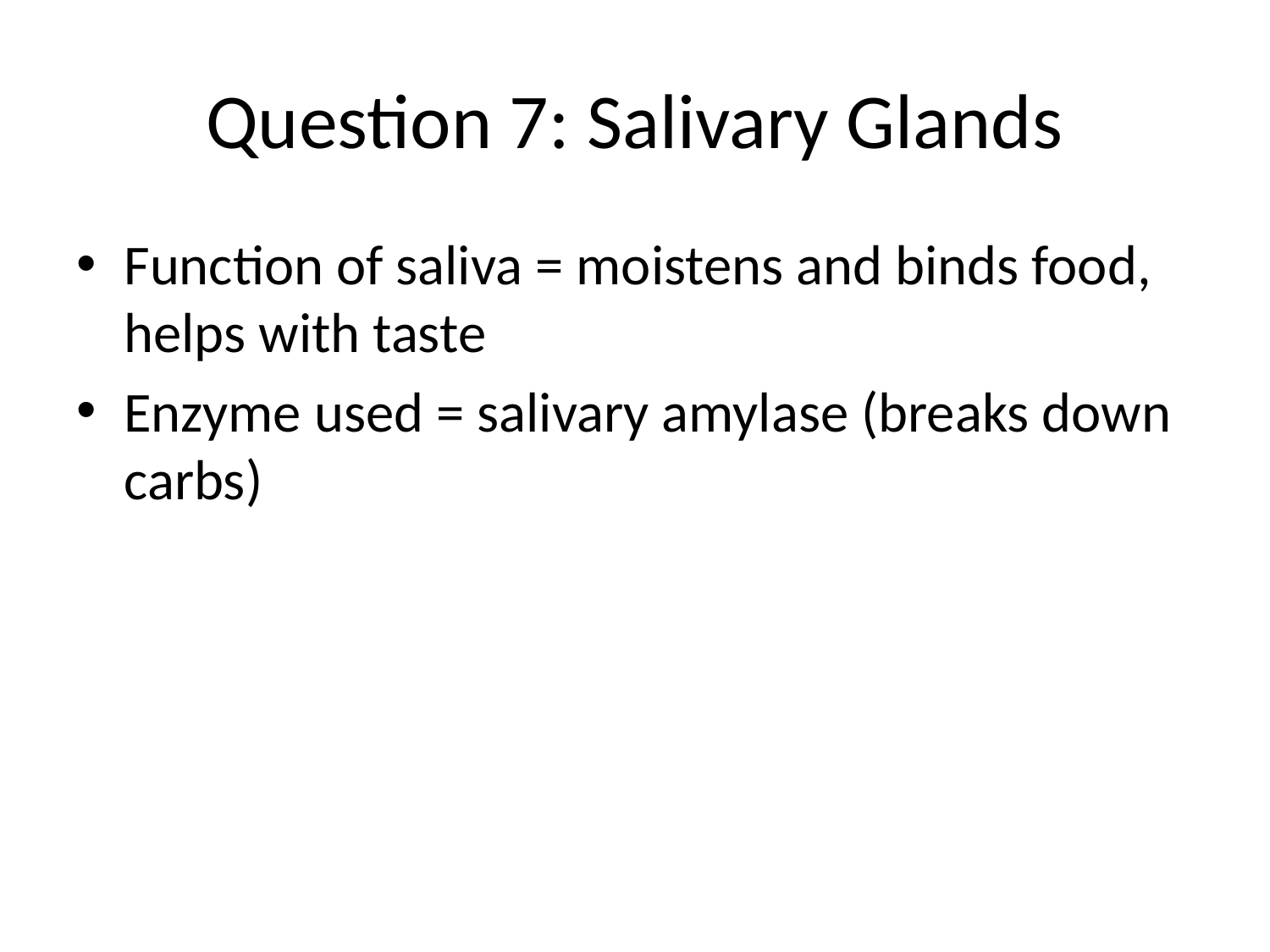

# Question 7: Salivary Glands
Function of saliva = moistens and binds food, helps with taste
Enzyme used = salivary amylase (breaks down carbs)